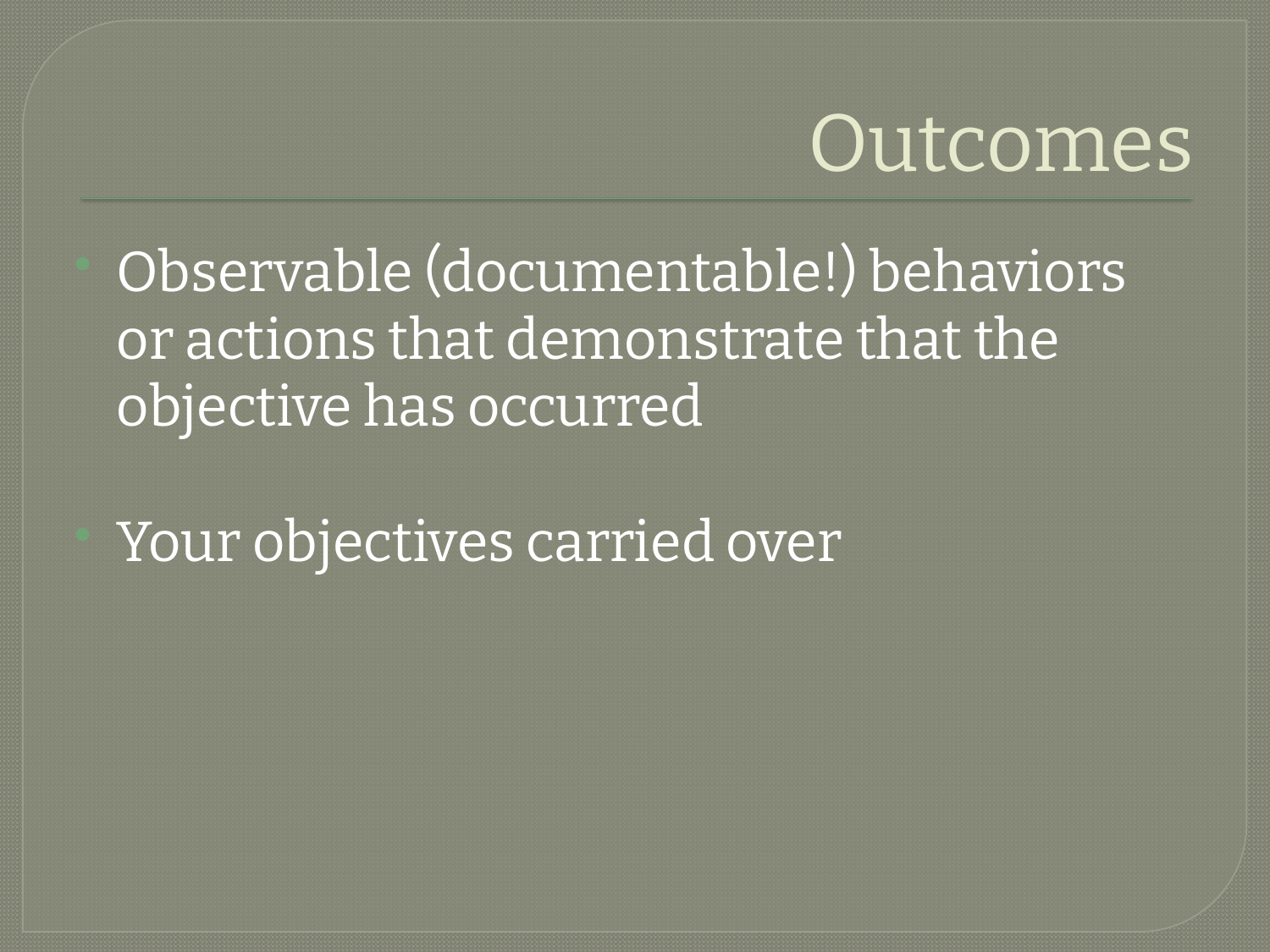

# Outcomes
Observable (documentable!) behaviors or actions that demonstrate that the objective has occurred

Your objectives carried over